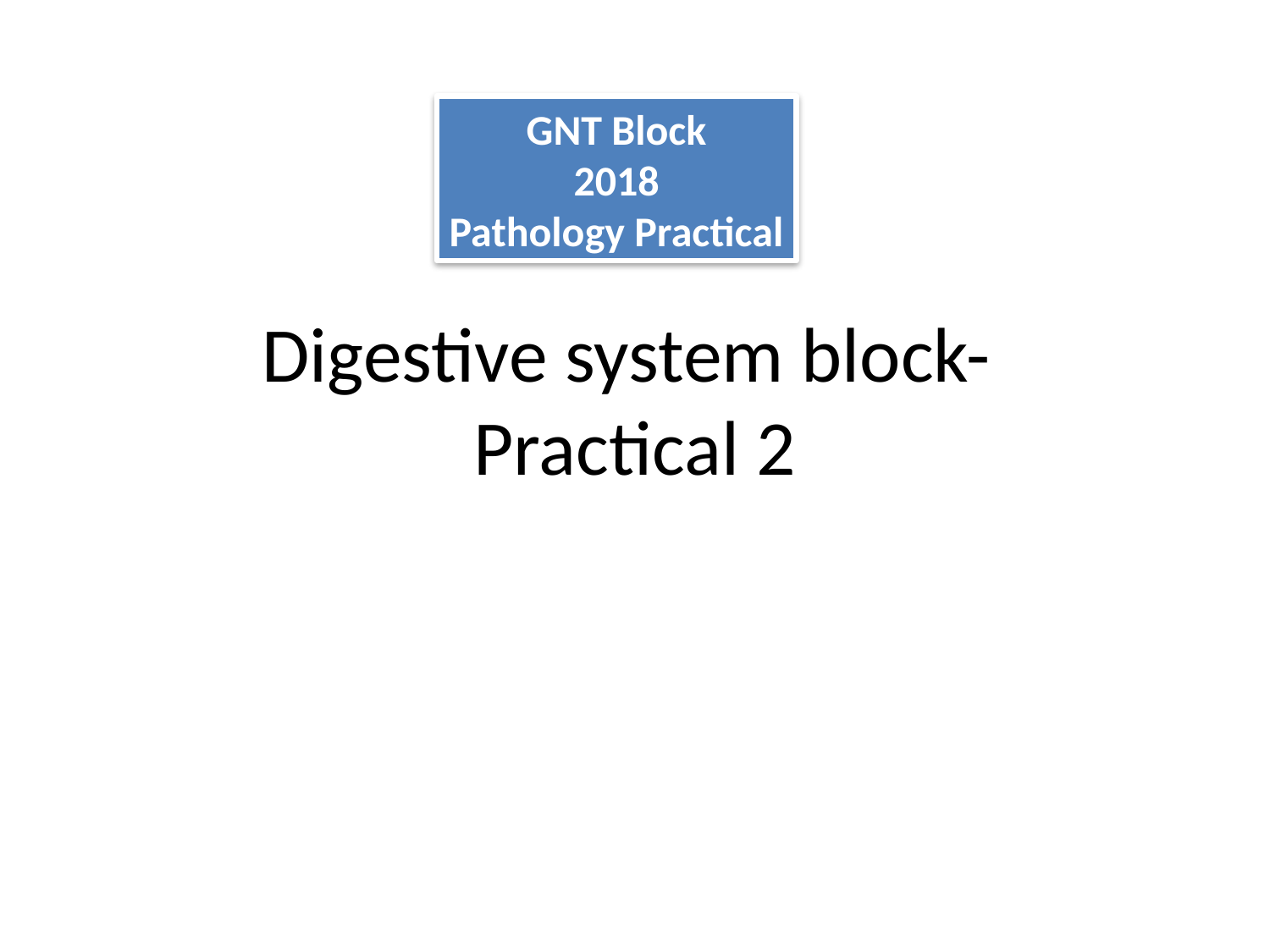

GNT Block
2018
Pathology Practical
# Digestive system block- Practical 2